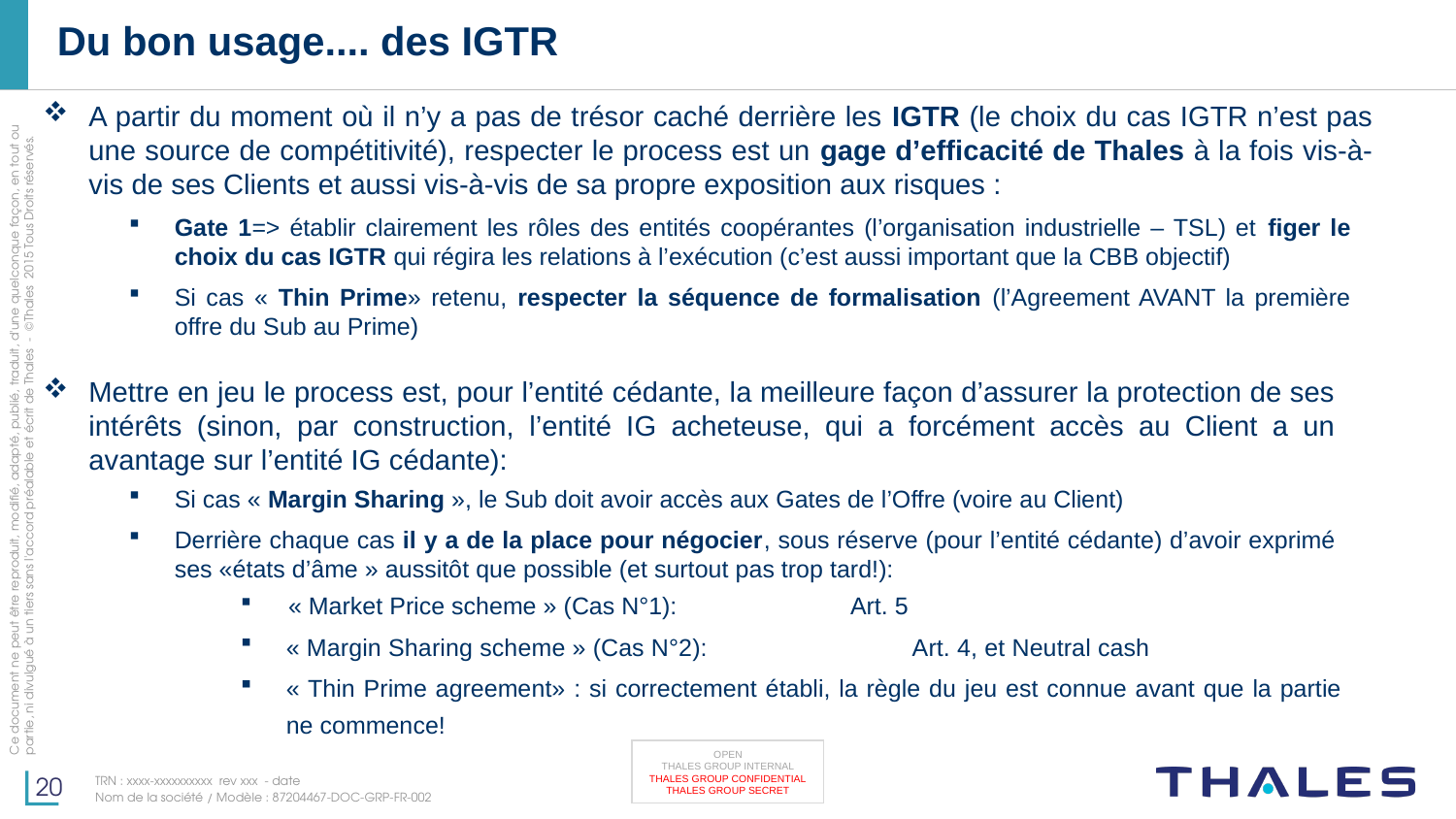

# Du bon usage.... des IGTR
A partir du moment où il n’y a pas de trésor caché derrière les IGTR (le choix du cas IGTR n’est pas une source de compétitivité), respecter le process est un gage d’efficacité de Thales à la fois vis-à-vis de ses Clients et aussi vis-à-vis de sa propre exposition aux risques :
Gate 1=> établir clairement les rôles des entités coopérantes (l’organisation industrielle – TSL) et figer le choix du cas IGTR qui régira les relations à l’exécution (c’est aussi important que la CBB objectif)
Si cas « Thin Prime» retenu, respecter la séquence de formalisation (l’Agreement AVANT la première offre du Sub au Prime)

Mettre en jeu le process est, pour l’entité cédante, la meilleure façon d’assurer la protection de ses intérêts (sinon, par construction, l’entité IG acheteuse, qui a forcément accès au Client a un avantage sur l’entité IG cédante):
Si cas « Margin Sharing », le Sub doit avoir accès aux Gates de l’Offre (voire au Client)
Derrière chaque cas il y a de la place pour négocier, sous réserve (pour l’entité cédante) d’avoir exprimé ses «états d’âme » aussitôt que possible (et surtout pas trop tard!):
   « Market Price scheme » (Cas N°1): 		Art. 5
« Margin Sharing scheme » (Cas N°2):                              Art. 4, et Neutral cash
« Thin Prime agreement» : si correctement établi, la règle du jeu est connue avant que la partie ne commence!